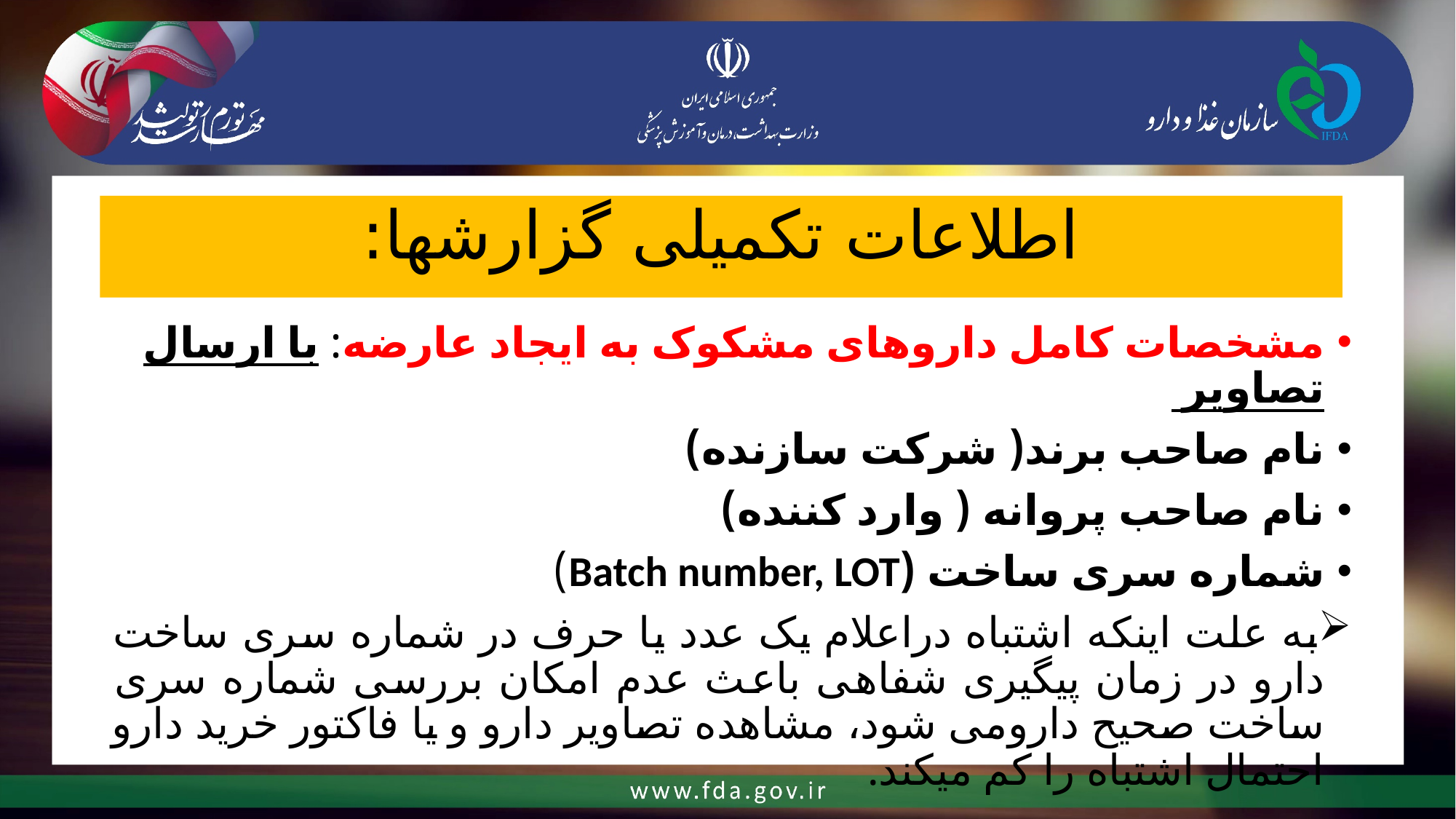

# اطلاعات تکمیلی گزارشها:
مشخصات کامل داروهای مشکوک به ایجاد عارضه: با ارسال تصاویر
نام صاحب برند( شرکت سازنده)
نام صاحب پروانه ( وارد کننده)
شماره سری ساخت (Batch number, LOT)
به علت اینکه اشتباه دراعلام یک عدد یا حرف در شماره سری ساخت دارو در زمان پیگیری شفاهی باعث عدم امکان بررسی شماره سری ساخت صحیح دارومی شود، مشاهده تصاویر دارو و یا فاکتور خرید دارو احتمال اشتباه را کم میکند.